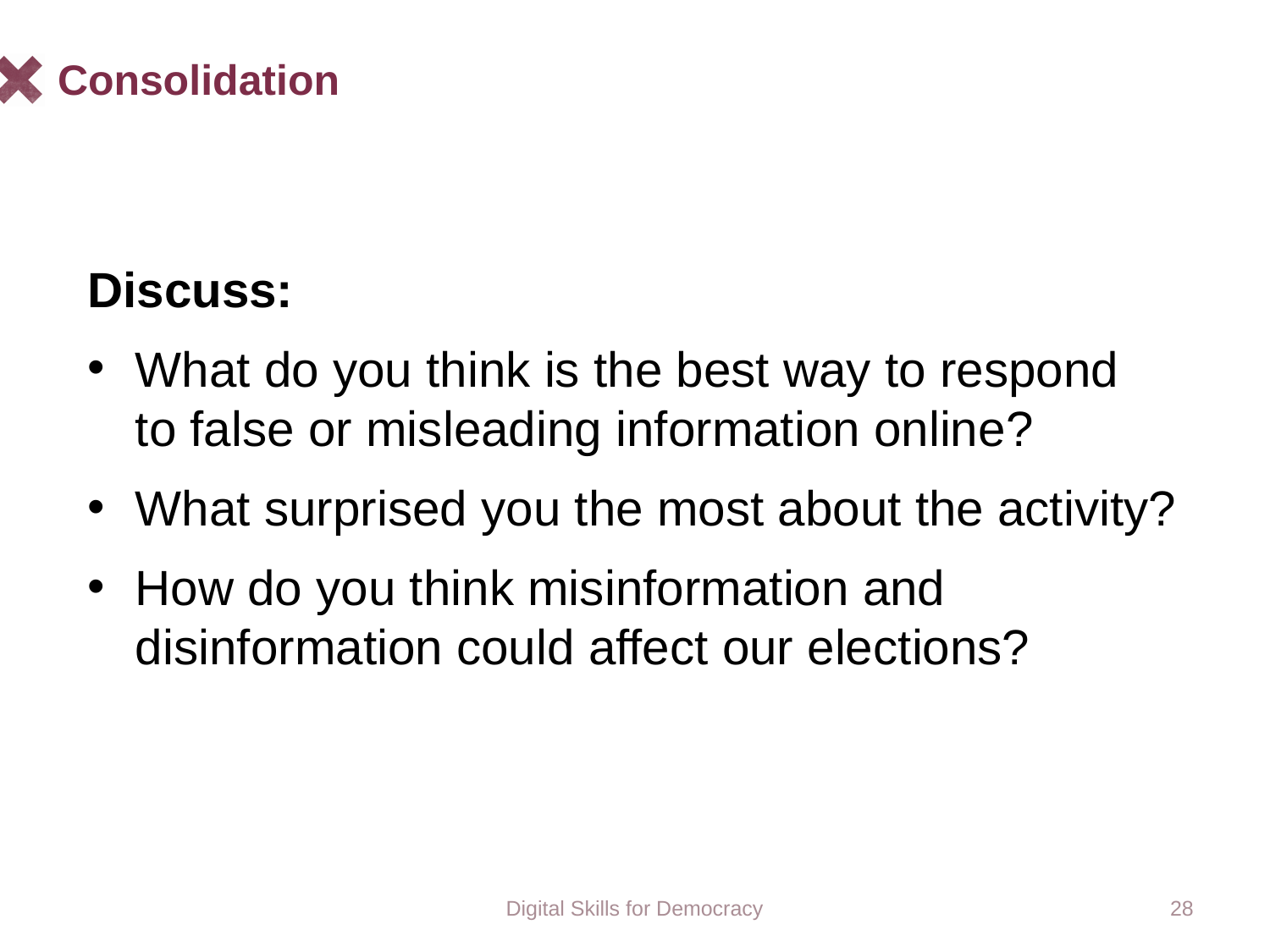

# Consolidation
Discuss:
What do you think is the best way to respond
to false or misleading information online?
What surprised you the most about the activity?
How do you think misinformation and disinformation could affect our elections?
Digital Skills for Democracy
28